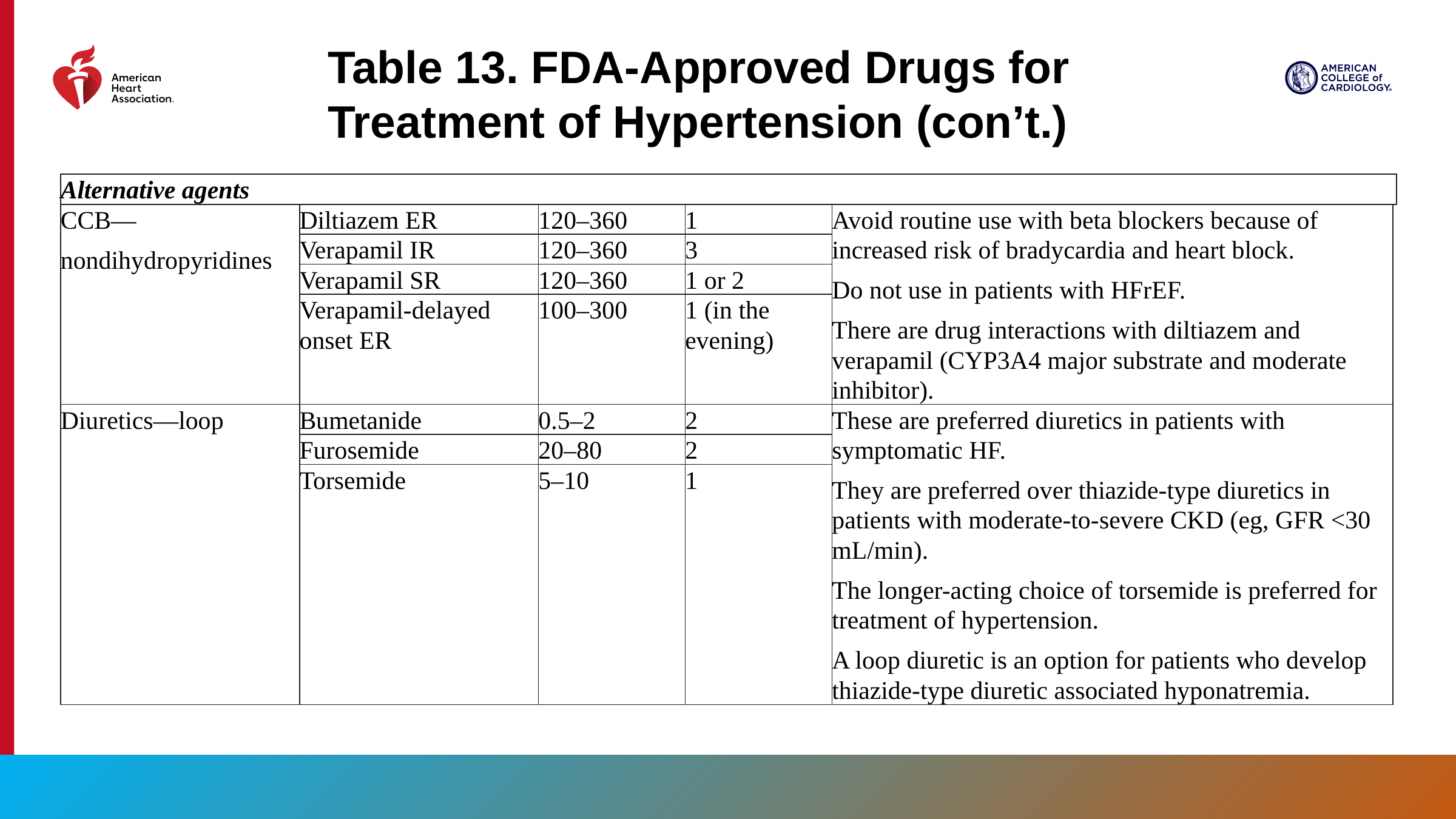

Table 13. FDA-Approved Drugs for Treatment of Hypertension (con’t.)
| Alternative agents |  |  |  |  |  |
| --- | --- | --- | --- | --- | --- |
| CCB— nondihydropyridines | Diltiazem ER | 120–360 | 1 | Avoid routine use with beta blockers because of increased risk of bradycardia and heart block. Do not use in patients with HFrEF. There are drug interactions with diltiazem and verapamil (CYP3A4 major substrate and moderate inhibitor). |  |
|  | Verapamil IR | 120–360 | 3 |  |  |
|  | Verapamil SR | 120–360 | 1 or 2 |  |  |
|  | Verapamil-delayed onset ER | 100–300 | 1 (in the evening) |  |  |
| Diuretics—loop | Bumetanide | 0.5–2 | 2 | These are preferred diuretics in patients with symptomatic HF. They are preferred over thiazide-type diuretics in patients with moderate-to-severe CKD (eg, GFR <30 mL/min). The longer-acting choice of torsemide is preferred for treatment of hypertension. A loop diuretic is an option for patients who develop thiazide-type diuretic associated hyponatremia. |  |
|  | Furosemide | 20–80 | 2 |  |  |
|  | Torsemide | 5–10 | 1 |  |  |
88